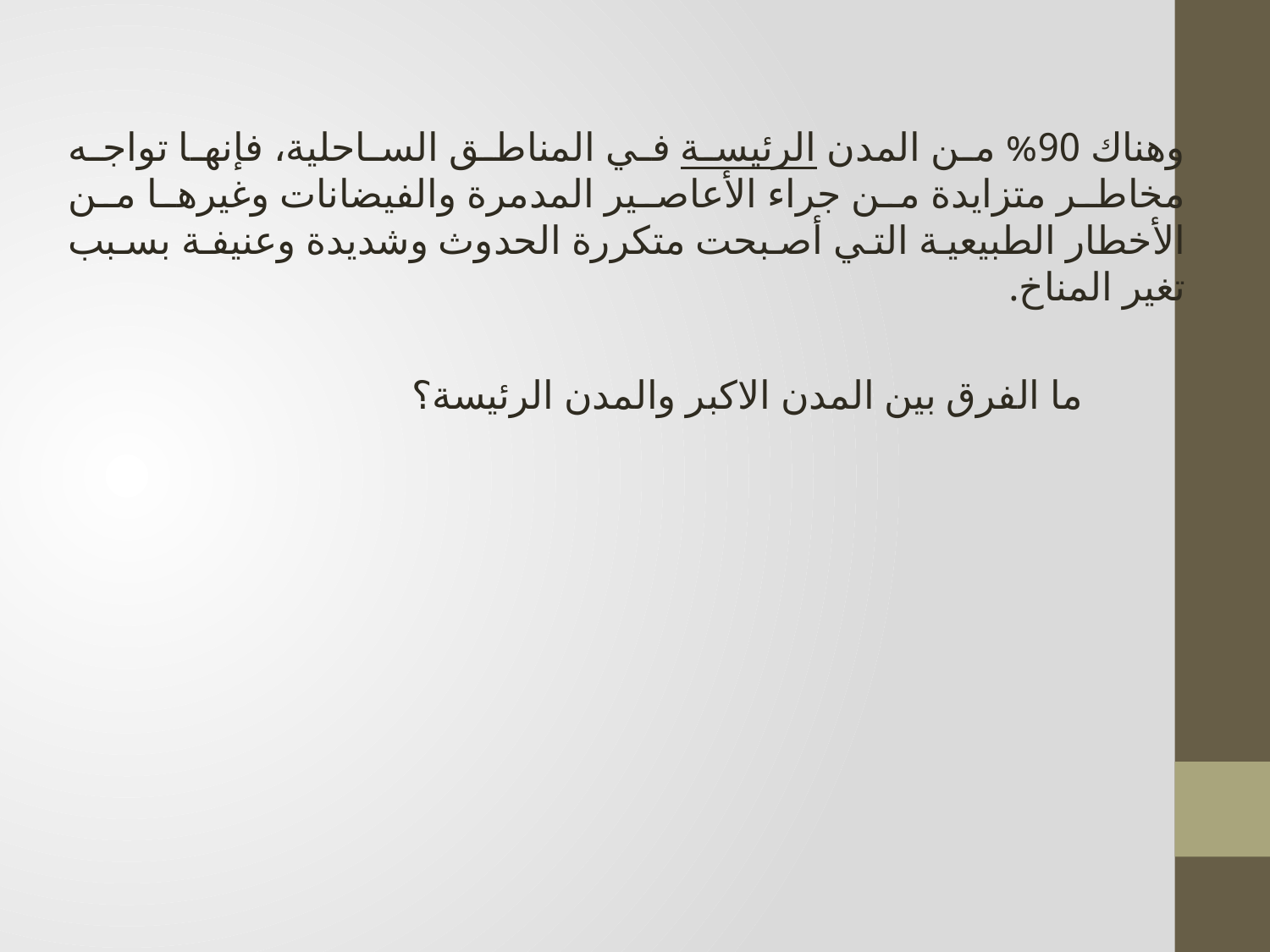

وهناك 90% من المدن الرئيسة في المناطق الساحلية، فإنها تواجه مخاطر متزايدة من جراء الأعاصير المدمرة والفيضانات وغيرها من الأخطار الطبيعية التي أصبحت متكررة الحدوث وشديدة وعنيفة بسبب تغير المناخ.

          ما الفرق بين المدن الاكبر والمدن الرئيسة؟